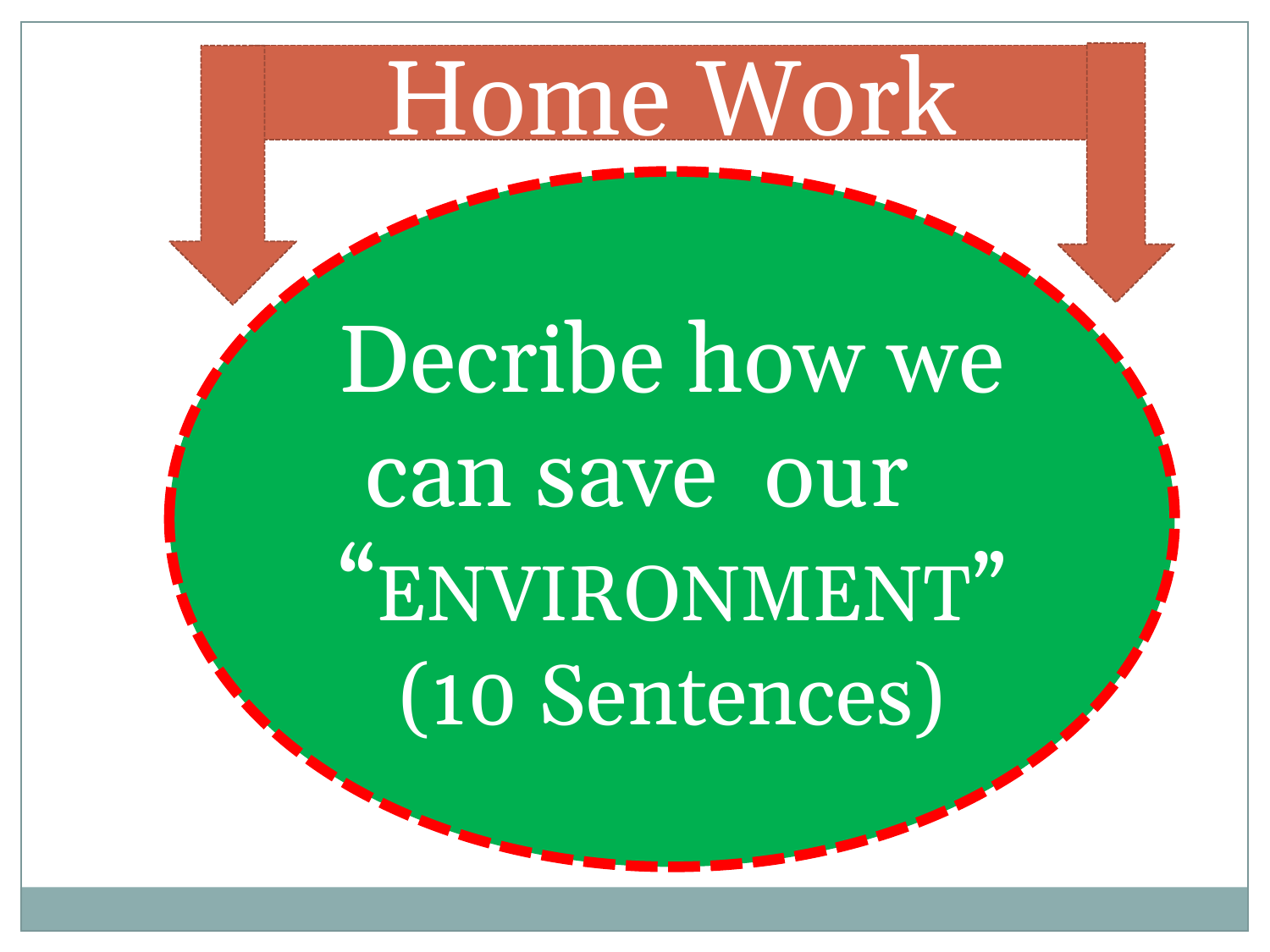

Home Work

Decribe how we can save  our    “ENVIRONMENT”(10 Sentences)